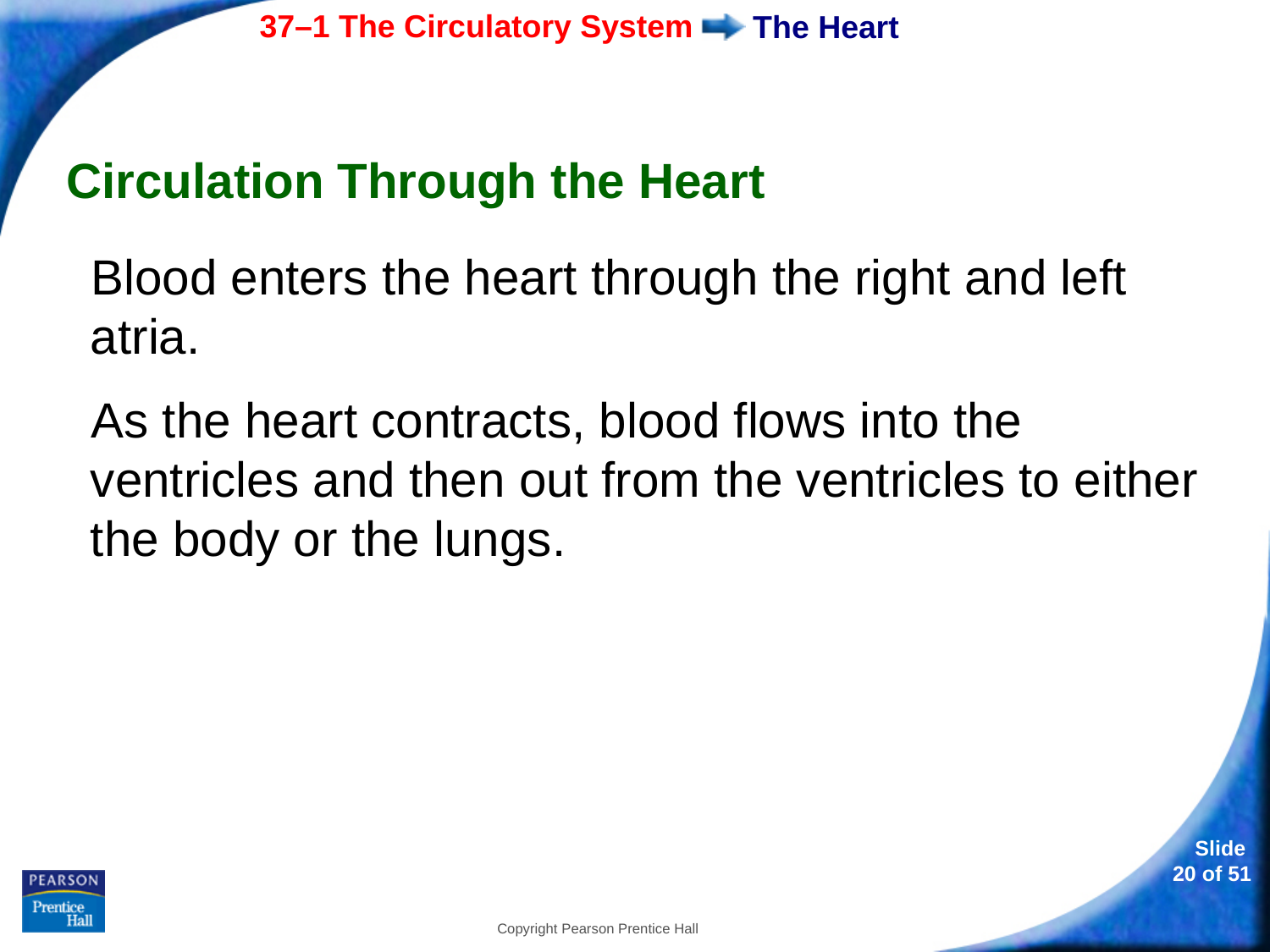

# The Heart
Circulation Through the Heart
Blood enters the heart through the right and left atria.
As the heart contracts, blood flows into the ventricles and then out from the ventricles to either the body or the lungs.
Copyright Pearson Prentice Hall